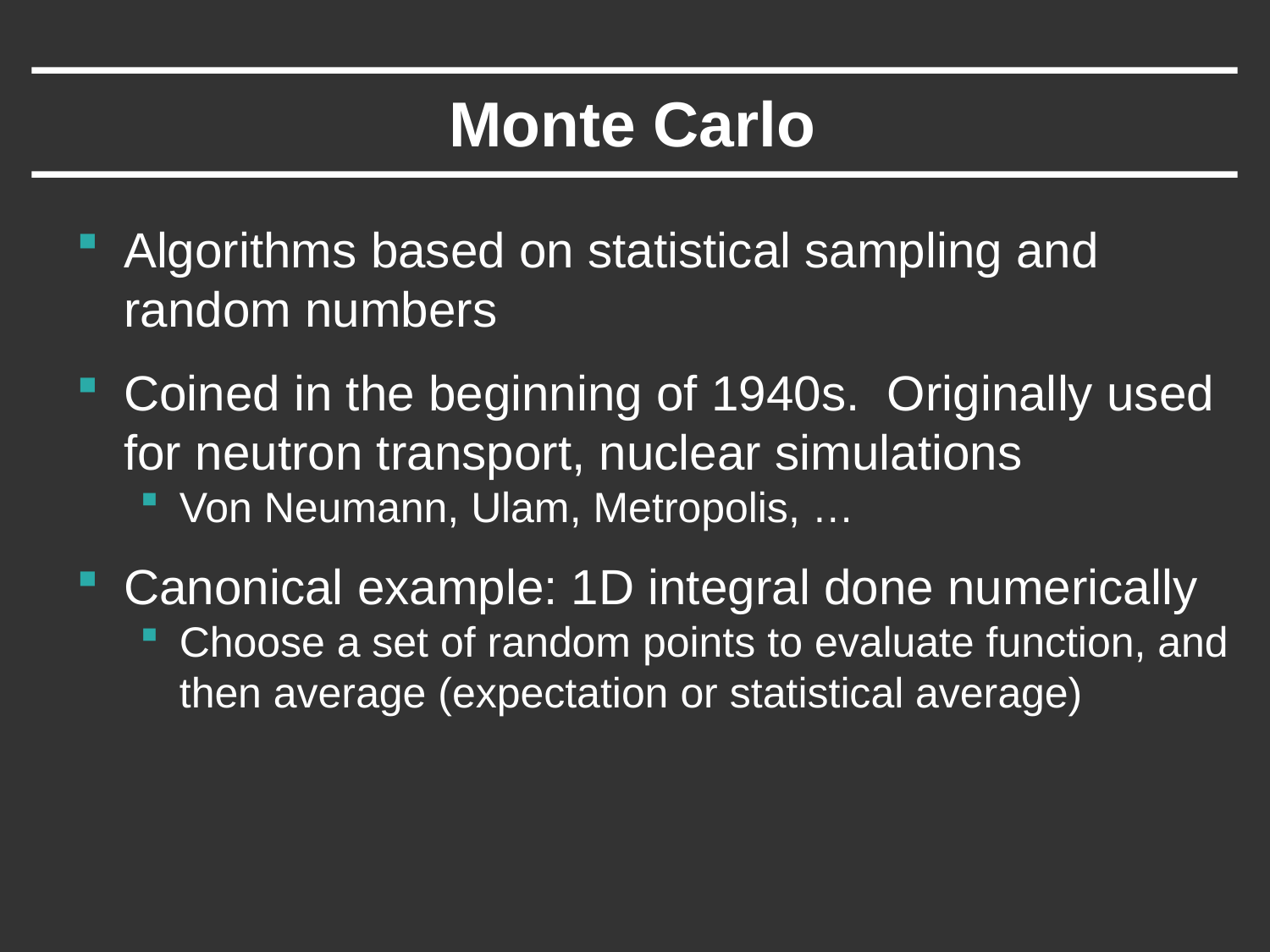

# Monte Carlo
Algorithms based on statistical sampling and random numbers
Coined in the beginning of 1940s.  Originally used for neutron transport, nuclear simulations
Von Neumann, Ulam, Metropolis, …
Canonical example: 1D integral done numerically
Choose a set of random points to evaluate function, and then average (expectation or statistical average)